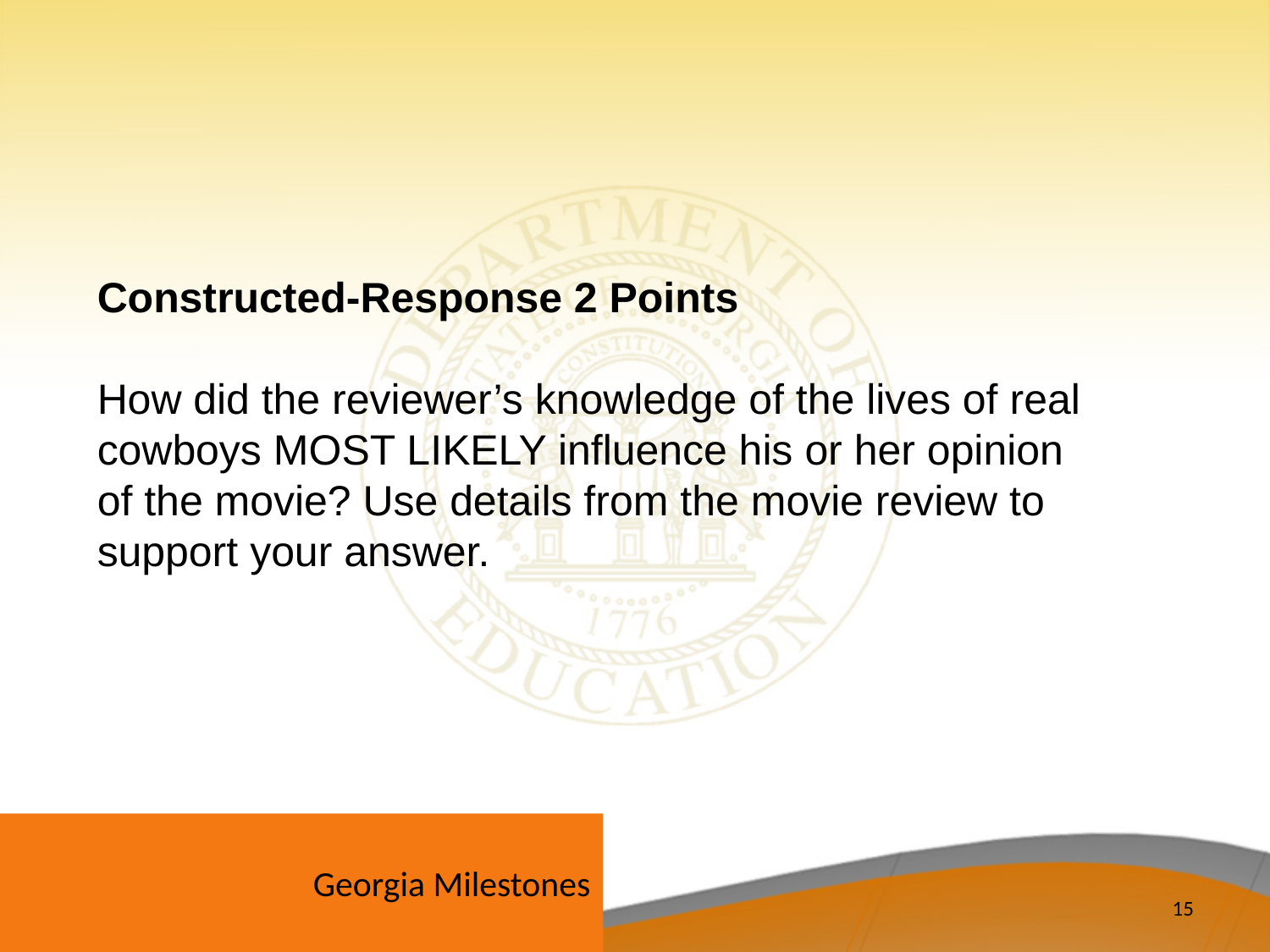

Constructed-Response 2 Points

How did the reviewer’s knowledge of the lives of real cowboys MOST LIKELY influence his or her opinion of the movie? Use details from the movie review to support your answer.
Georgia Milestones
15